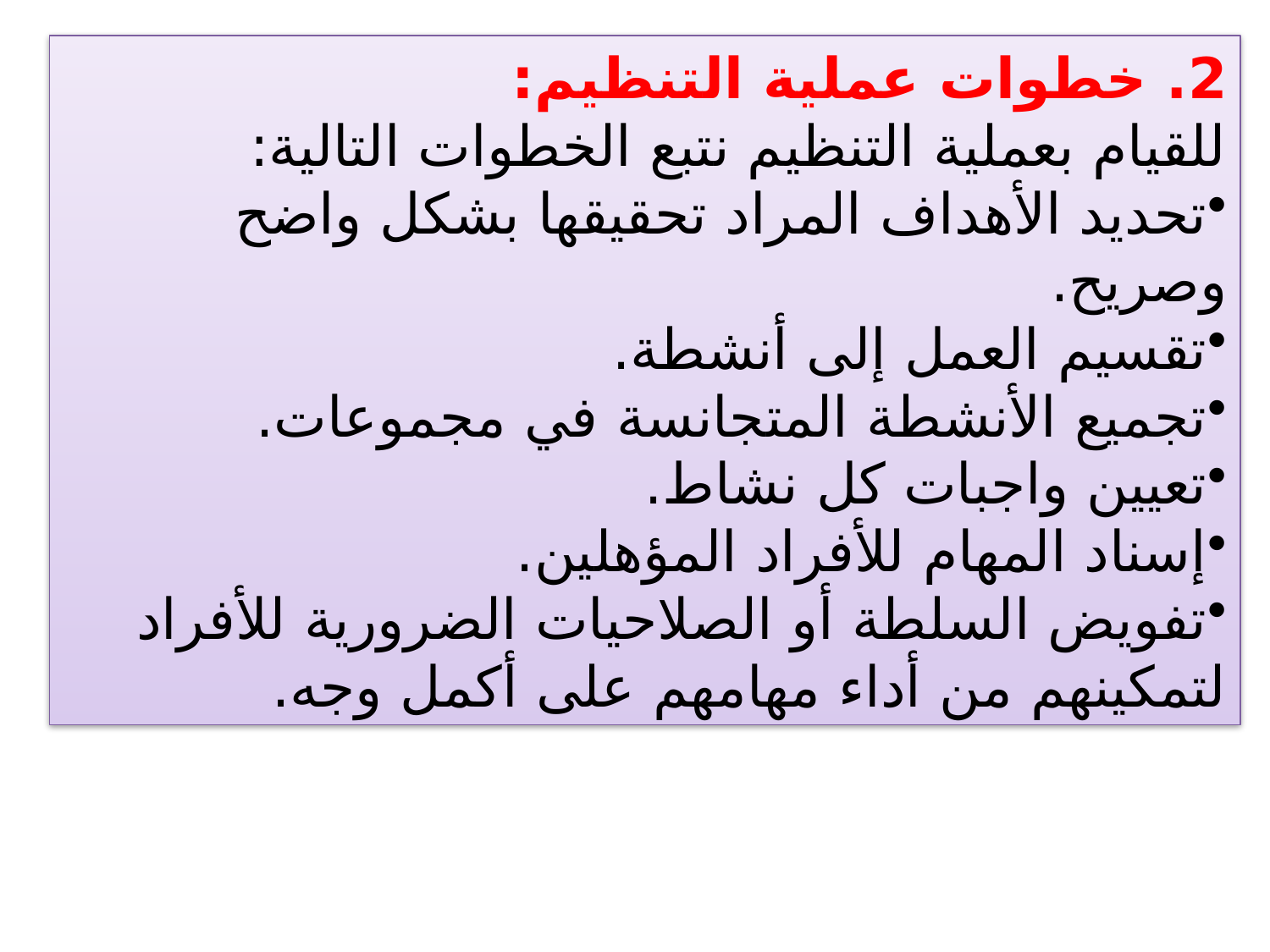

2. خطوات عملية التنظيم:
للقيام بعملية التنظيم نتبع الخطوات التالية:
تحديد الأهداف المراد تحقيقها بشكل واضح وصريح.
تقسيم العمل إلى أنشطة.
تجميع الأنشطة المتجانسة في مجموعات.
تعيين واجبات كل نشاط.
إسناد المهام للأفراد المؤهلين.
تفويض السلطة أو الصلاحيات الضرورية للأفراد لتمكينهم من أداء مهامهم على أكمل وجه.